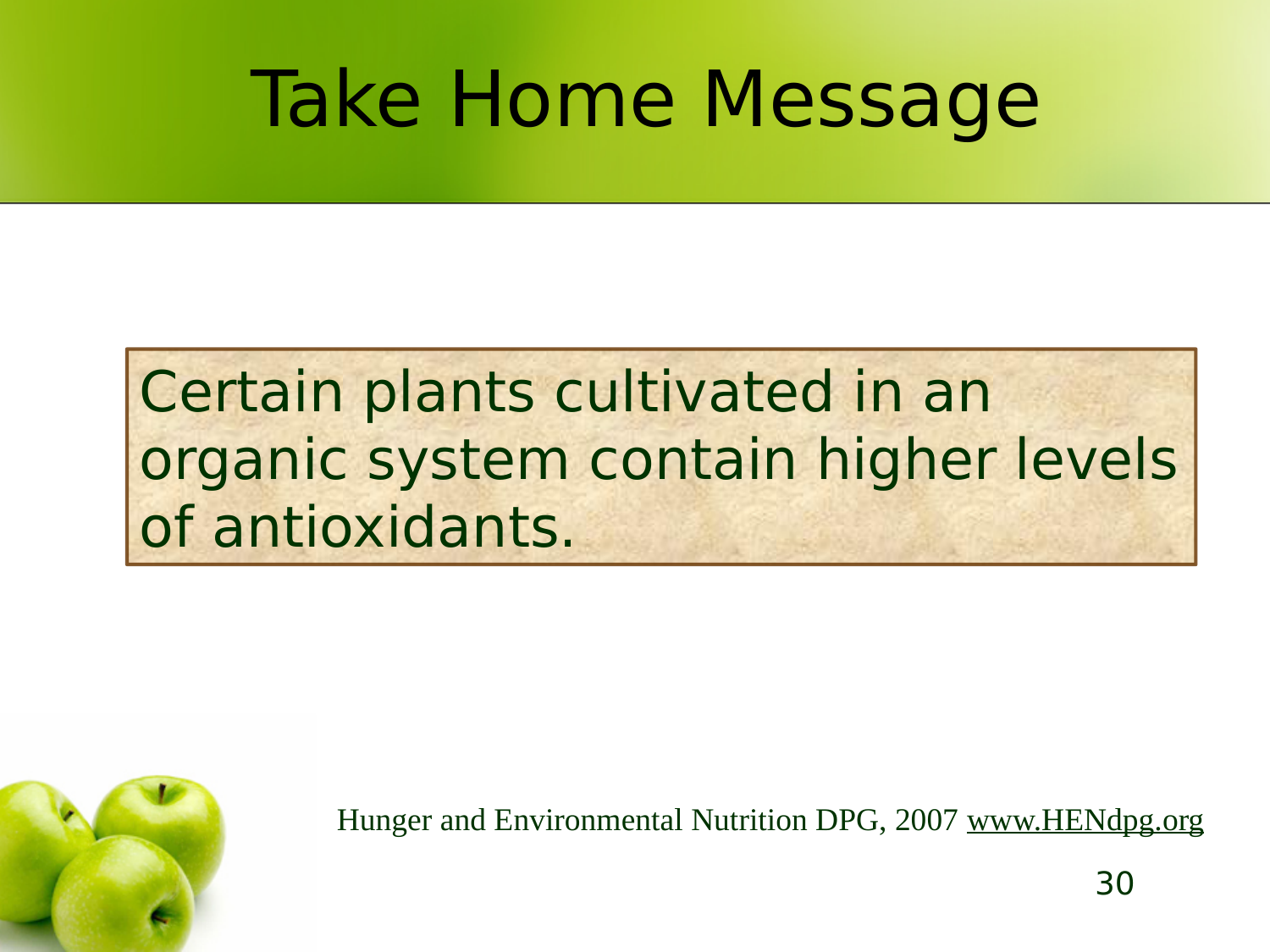

# Take Home Message

Hunger and Environmental Nutrition DPG, 2007 www.HENdpg.org
Certain plants cultivated in an organic system contain higher levels of antioxidants.